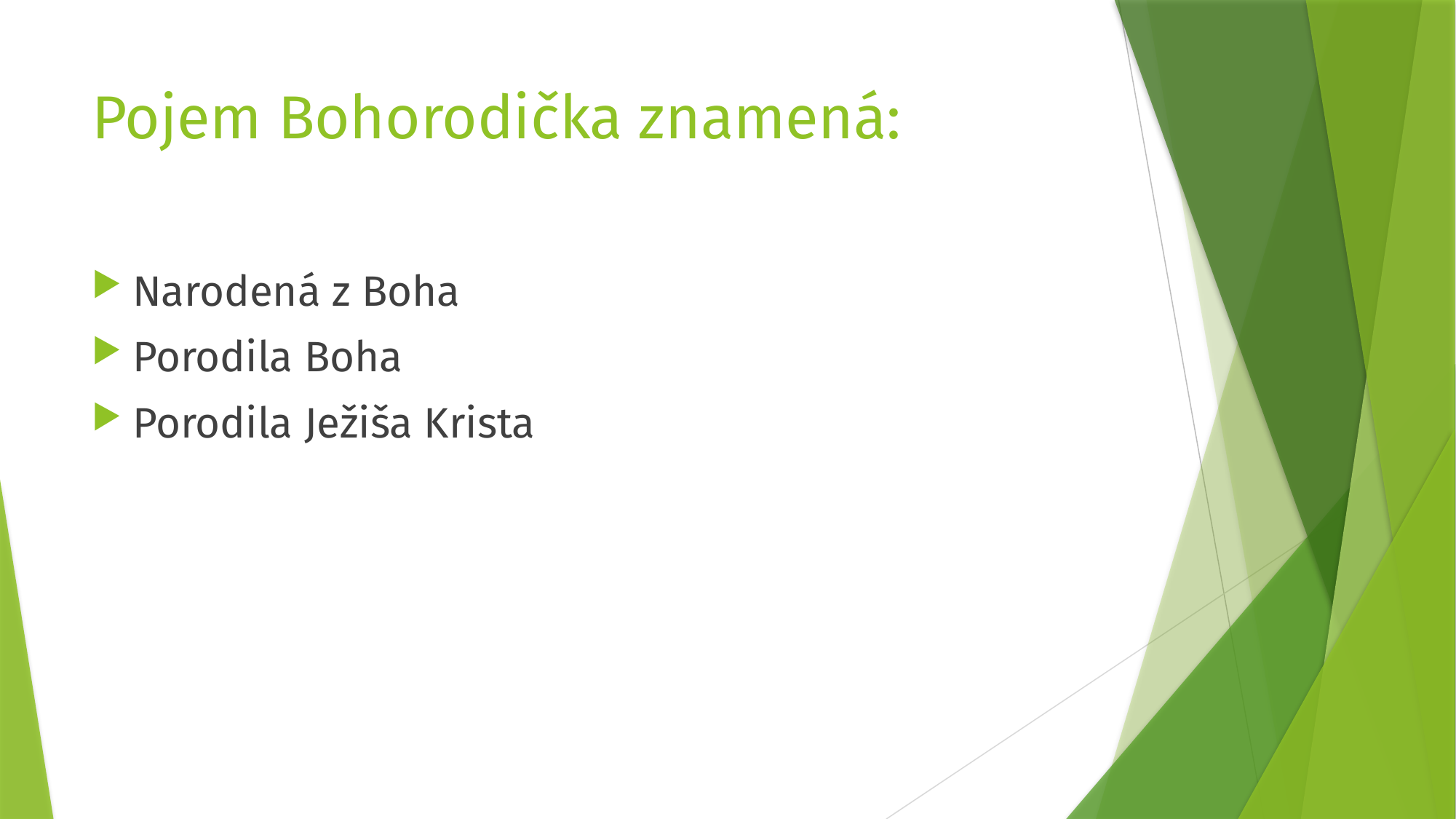

# Pojem Bohorodička znamená:
Narodená z Boha
Porodila Boha
Porodila Ježiša Krista